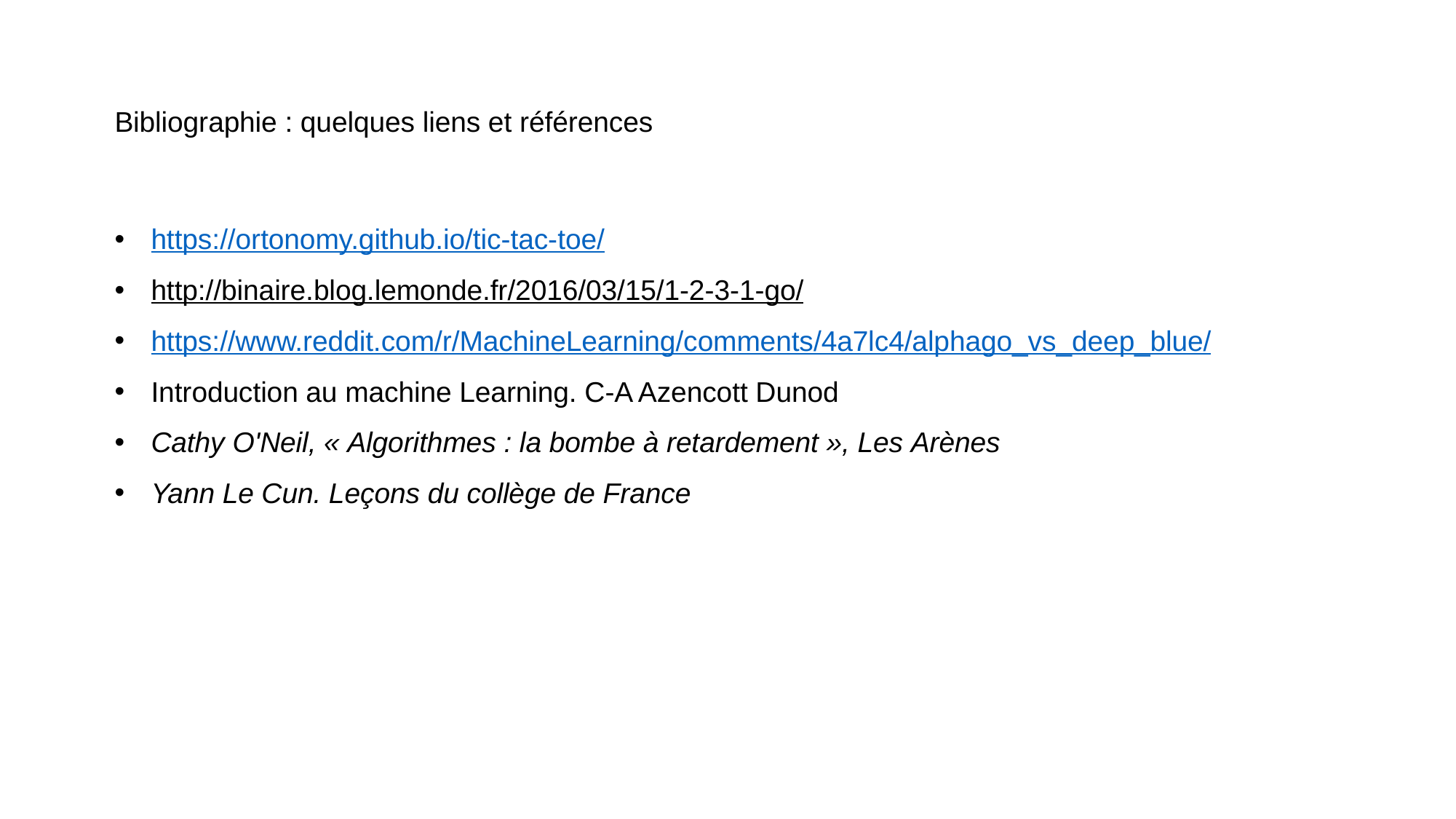

# Bibliographie : quelques liens et références
https://ortonomy.github.io/tic-tac-toe/
http://binaire.blog.lemonde.fr/2016/03/15/1-2-3-1-go/
https://www.reddit.com/r/MachineLearning/comments/4a7lc4/alphago_vs_deep_blue/
Introduction au machine Learning. C-A Azencott Dunod
Cathy O'Neil, « Algorithmes : la bombe à retardement », Les Arènes
Yann Le Cun. Leçons du collège de France